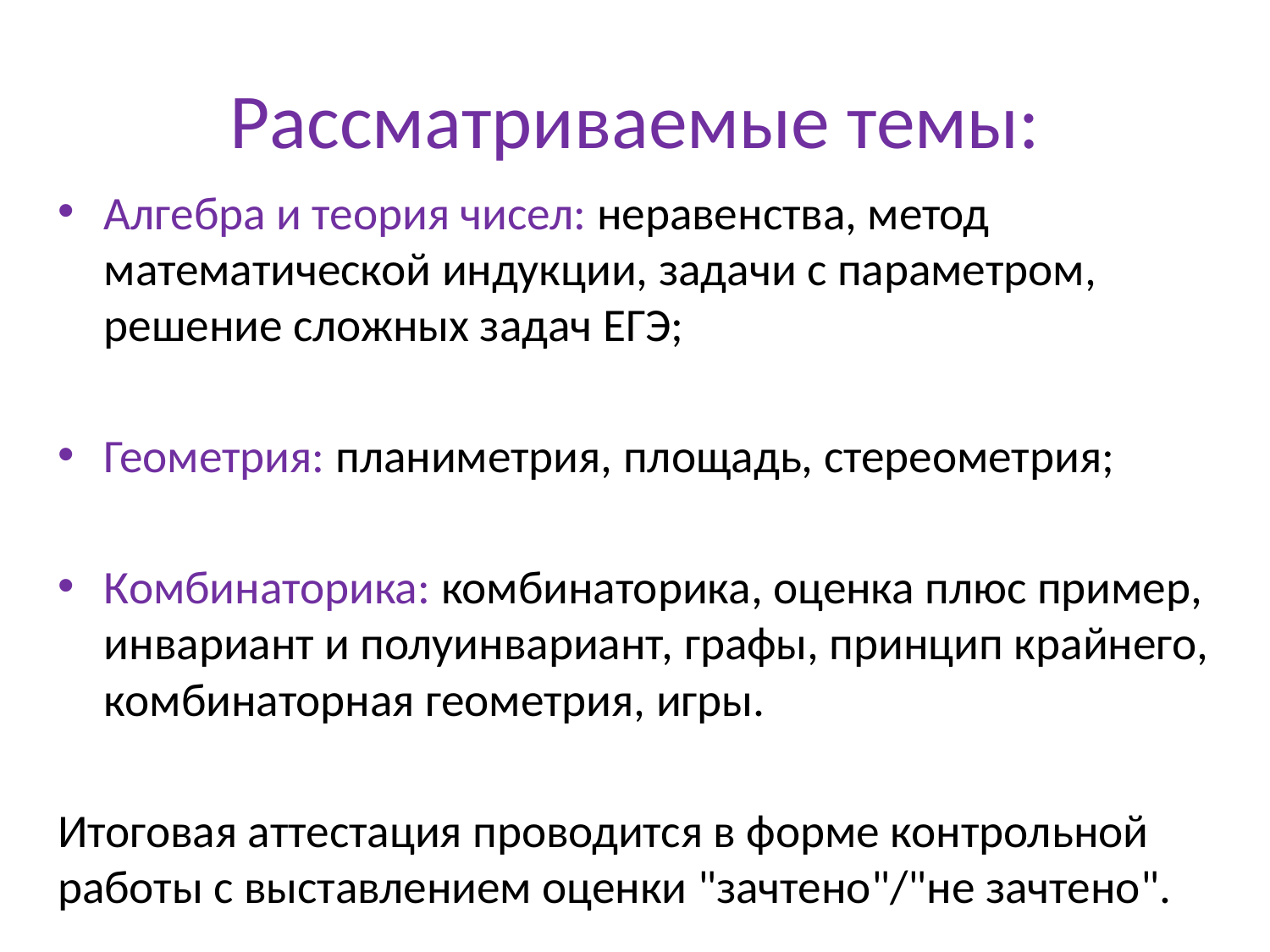

# Рассматриваемые темы:
Алгебра и теория чисел: неравенства, метод математической индукции, задачи с параметром, решение сложных задач ЕГЭ;

Геометрия: планиметрия, площадь, стереометрия;

Комбинаторика: комбинаторика, оценка плюс пример, инвариант и полуинвариант, графы, принцип крайнего, комбинаторная геометрия, игры.

Итоговая аттестация проводится в форме контрольной работы с выставлением оценки "зачтено"/"не зачтено".